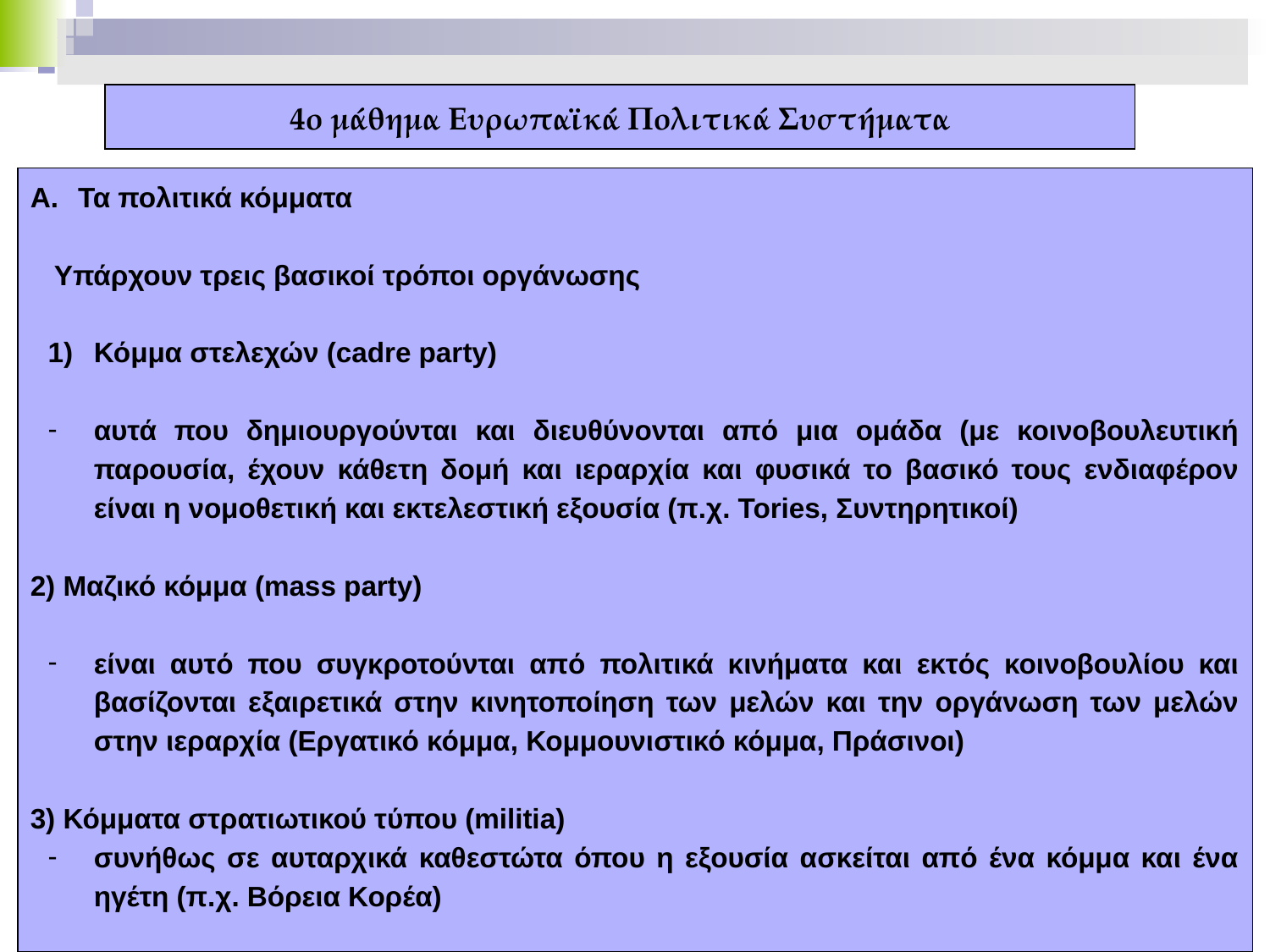

4ο μάθημα Ευρωπαϊκά Πολιτικά Συστήματα
Τα πολιτικά κόμματα

   Υπάρχουν τρεις βασικοί τρόποι οργάνωσης

Κόμμα στελεχών (cadre party)

αυτά που δημιουργούνται και διευθύνονται από μια ομάδα (με κοινοβουλευτική παρουσία, έχουν κάθετη δομή και ιεραρχία και φυσικά το βασικό τους ενδιαφέρον είναι η νομοθετική και εκτελεστική εξουσία (π.χ. Tories, Συντηρητικοί)

2) Μαζικό κόμμα (mass party)

είναι αυτό που συγκροτούνται από πολιτικά κινήματα και εκτός κοινοβουλίου και βασίζονται εξαιρετικά στην κινητοποίηση των μελών και την οργάνωση των μελών στην ιεραρχία (Εργατικό κόμμα, Κομμουνιστικό κόμμα, Πράσινοι)

3) Κόμματα στρατιωτικού τύπου (militia)
συνήθως σε αυταρχικά καθεστώτα όπου η εξουσία ασκείται από ένα κόμμα και ένα ηγέτη (π.χ. Βόρεια Κορέα)